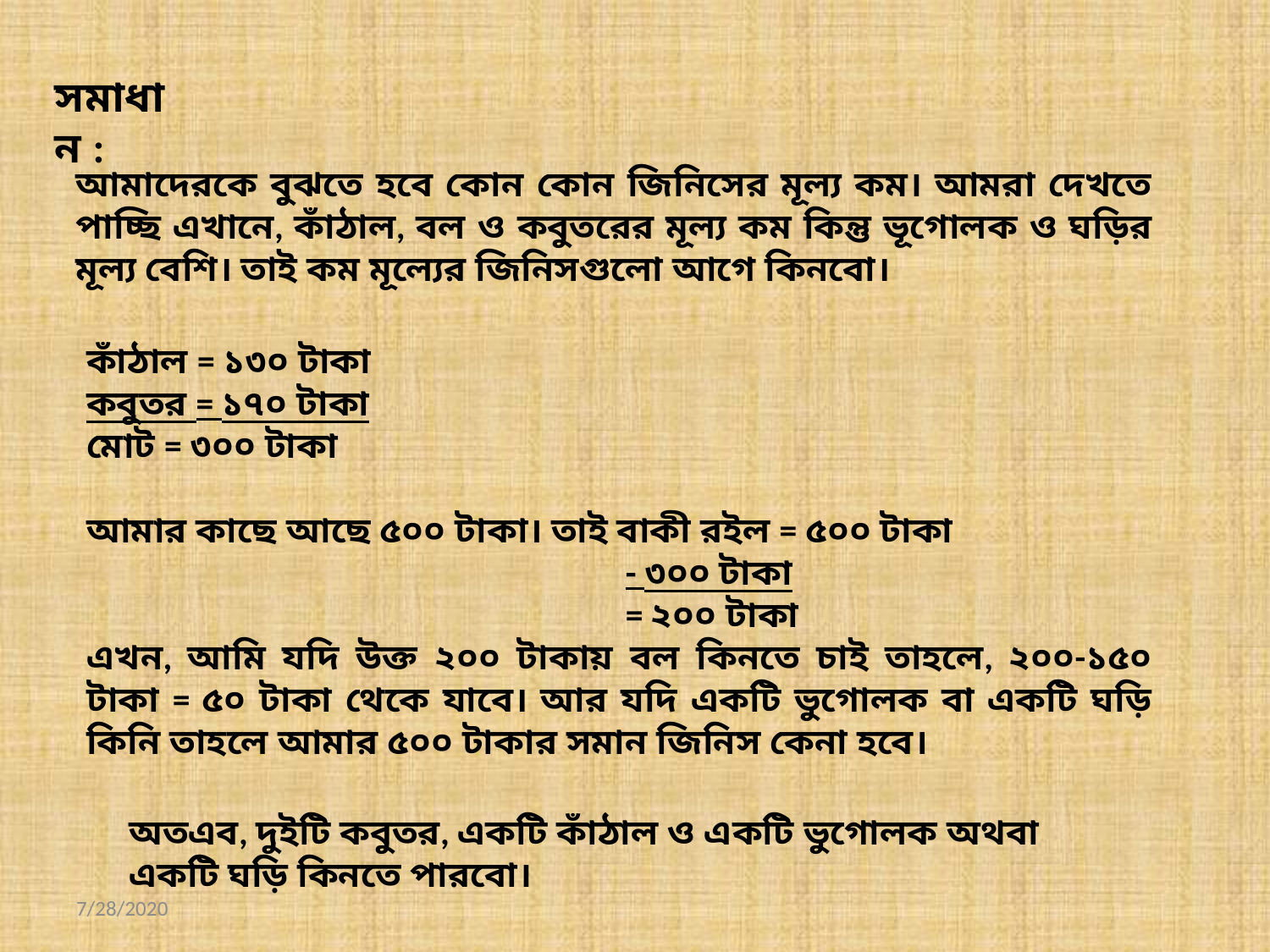

সমাধান :
আমাদেরকে বুঝতে হবে কোন কোন জিনিসের মূল্য কম। আমরা দেখতে পাচ্ছি এখানে, কাঁঠাল, বল ও কবুতরের মূল্য কম কিন্তু ভূগোলক ও ঘড়ির মূল্য বেশি। তাই কম মূল্যের জিনিসগুলো আগে কিনবো।
কাঁঠাল = ১৩০ টাকা
কবুতর = ১৭০ টাকা
মোট = ৩০০ টাকা

আমার কাছে আছে ৫০০ টাকা। তাই বাকী রইল = ৫০০ টাকা
                                                                   - ৩০০ টাকা
                                                                   = ২০০ টাকা
এখন, আমি যদি উক্ত ২০০ টাকায় বল কিনতে চাই তাহলে, ২০০-১৫০ টাকা = ৫০ টাকা থেকে যাবে। আর যদি একটি ভুগোলক বা একটি ঘড়ি কিনি তাহলে আমার ৫০০ টাকার সমান জিনিস কেনা হবে।
অতএব, দুইটি কবুতর, একটি কাঁঠাল ও একটি ভুগোলক অথবা  একটি ঘড়ি কিনতে পারবো।
7/28/2020
apurbodas2010@gmail.com
10